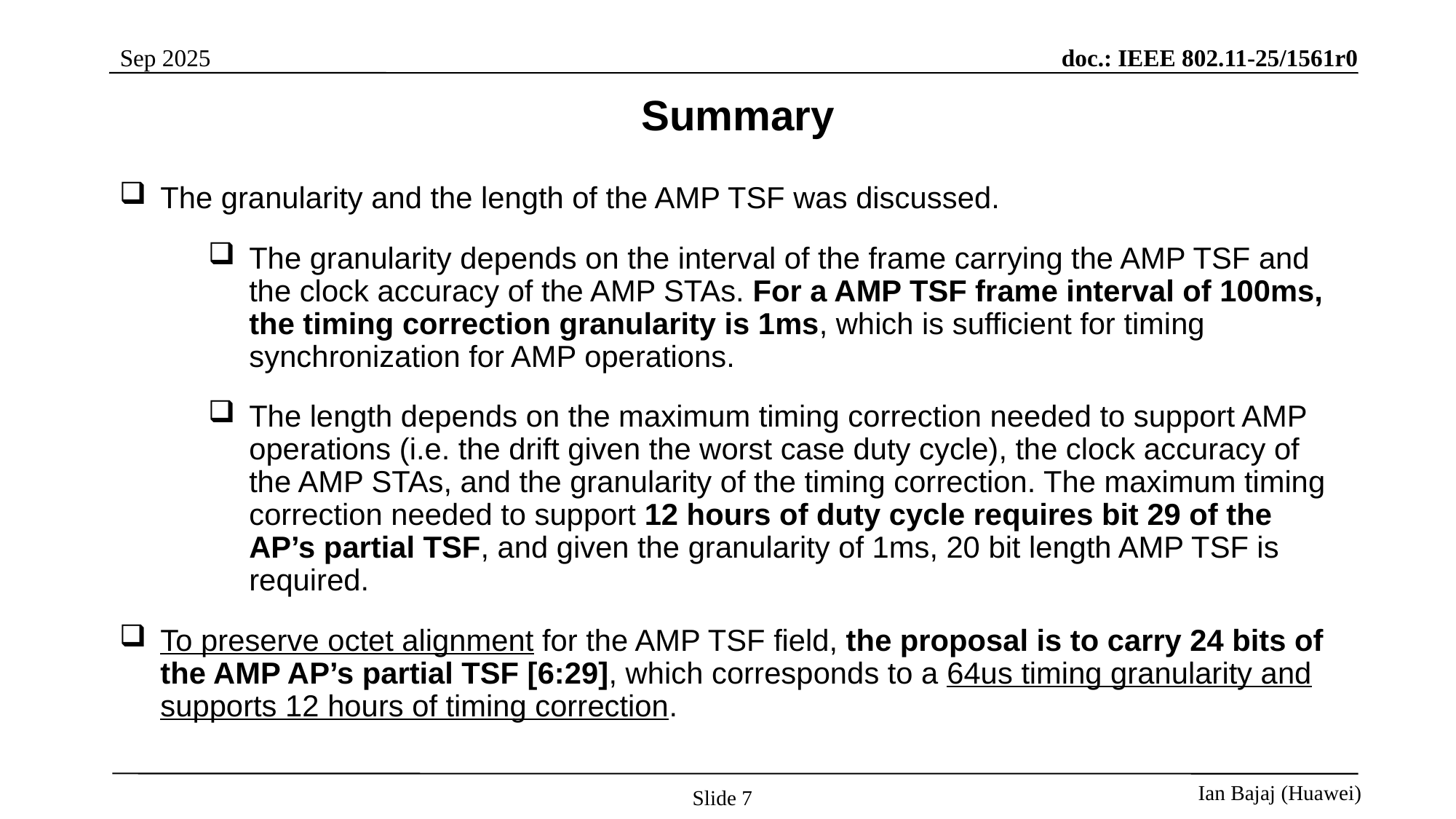

Summary
The granularity and the length of the AMP TSF was discussed.
The granularity depends on the interval of the frame carrying the AMP TSF and the clock accuracy of the AMP STAs. For a AMP TSF frame interval of 100ms, the timing correction granularity is 1ms, which is sufficient for timing synchronization for AMP operations.
The length depends on the maximum timing correction needed to support AMP operations (i.e. the drift given the worst case duty cycle), the clock accuracy of the AMP STAs, and the granularity of the timing correction. The maximum timing correction needed to support 12 hours of duty cycle requires bit 29 of the AP’s partial TSF, and given the granularity of 1ms, 20 bit length AMP TSF is required.
To preserve octet alignment for the AMP TSF field, the proposal is to carry 24 bits of the AMP AP’s partial TSF [6:29], which corresponds to a 64us timing granularity and supports 12 hours of timing correction.
Slide 7